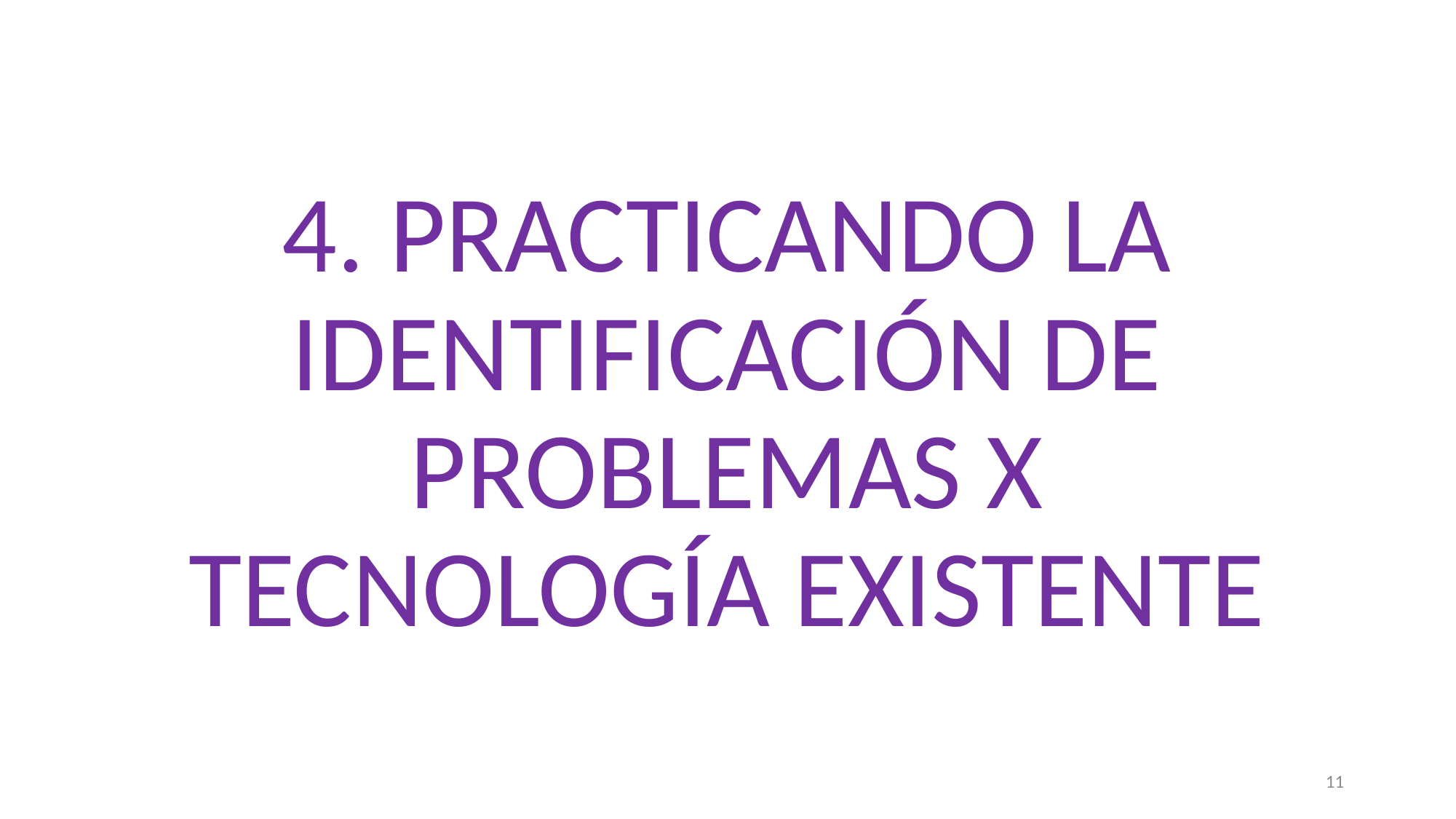

# 4. PRACTICANDO LA IDENTIFICACIÓN DE PROBLEMAS X TECNOLOGÍA EXISTENTE
11